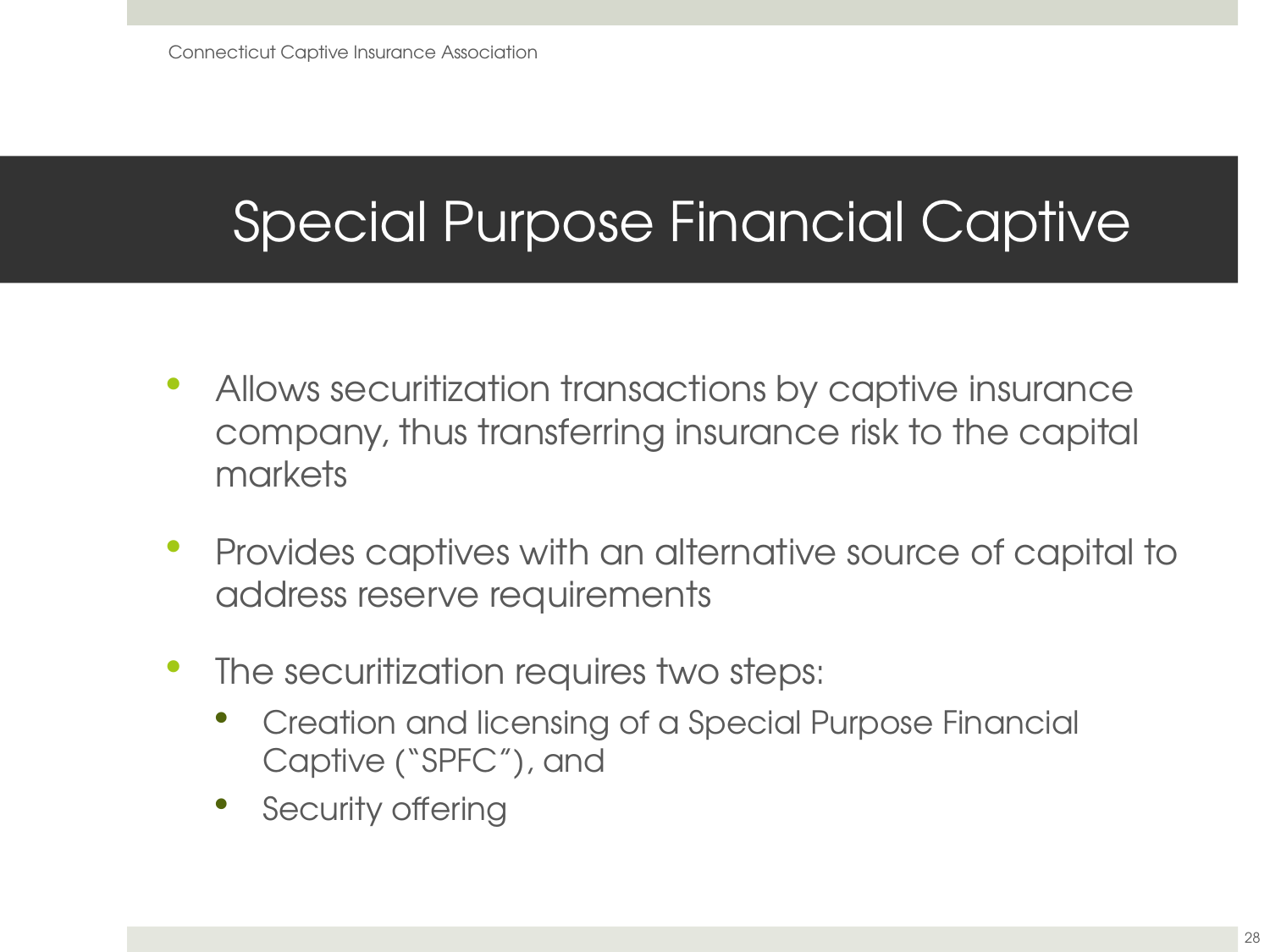

Connecticut Captive Insurance Association
# Special Purpose Financial Captive
Allows securitization transactions by captive insurance company, thus transferring insurance risk to the capital markets
Provides captives with an alternative source of capital to address reserve requirements
The securitization requires two steps:
Creation and licensing of a Special Purpose Financial Captive (“SPFC”), and
Security offering

28